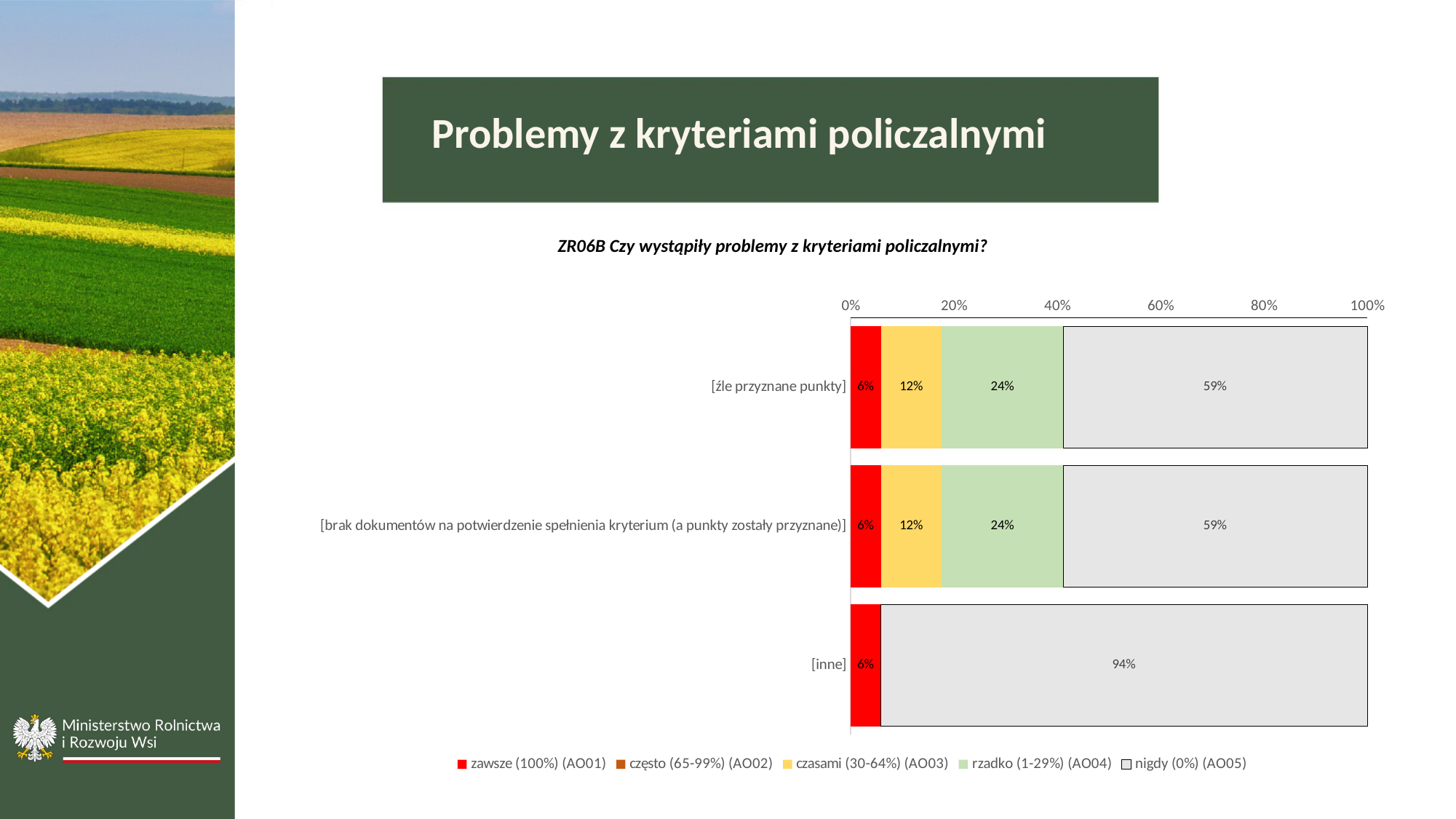

Problemy z kryteriami policzalnymi
ZR06B Czy wystąpiły problemy z kryteriami policzalnymi?

### Chart

| Category | zawsze (100%) (AO01) | często (65-99%) (AO02) | czasami (30-64%) (AO03) | rzadko (1-29%) (AO04) | nigdy (0%) (AO05) |
|---|---|---|---|---|---|
| [źle przyznane punkty] | 0.0588235294117647 | 0.0 | 0.1176470588235294 | 0.2352941176470588 | 0.5882352941176471 |
| [brak dokumentów na potwierdzenie spełnienia kryterium (a punkty zostały przyznane)] | 0.0588235294117647 | 0.0 | 0.1176470588235294 | 0.2352941176470588 | 0.5882352941176471 |
| [inne] | 0.0588235294117647 | 0.0 | 0.0 | 0.0 | 0.9411764705882352 |